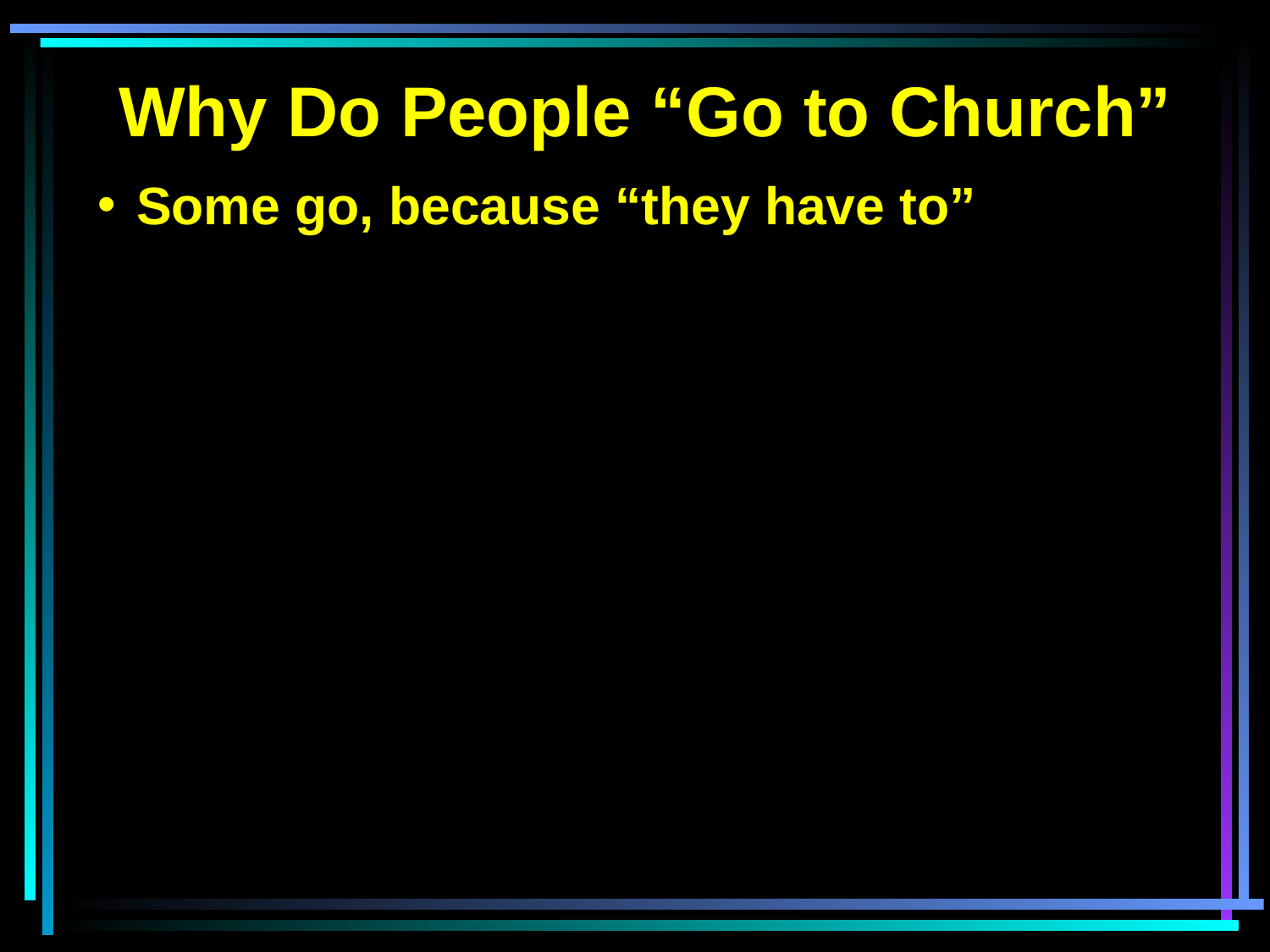

Why Do People “Go to Church”
Some go, because “they have to”